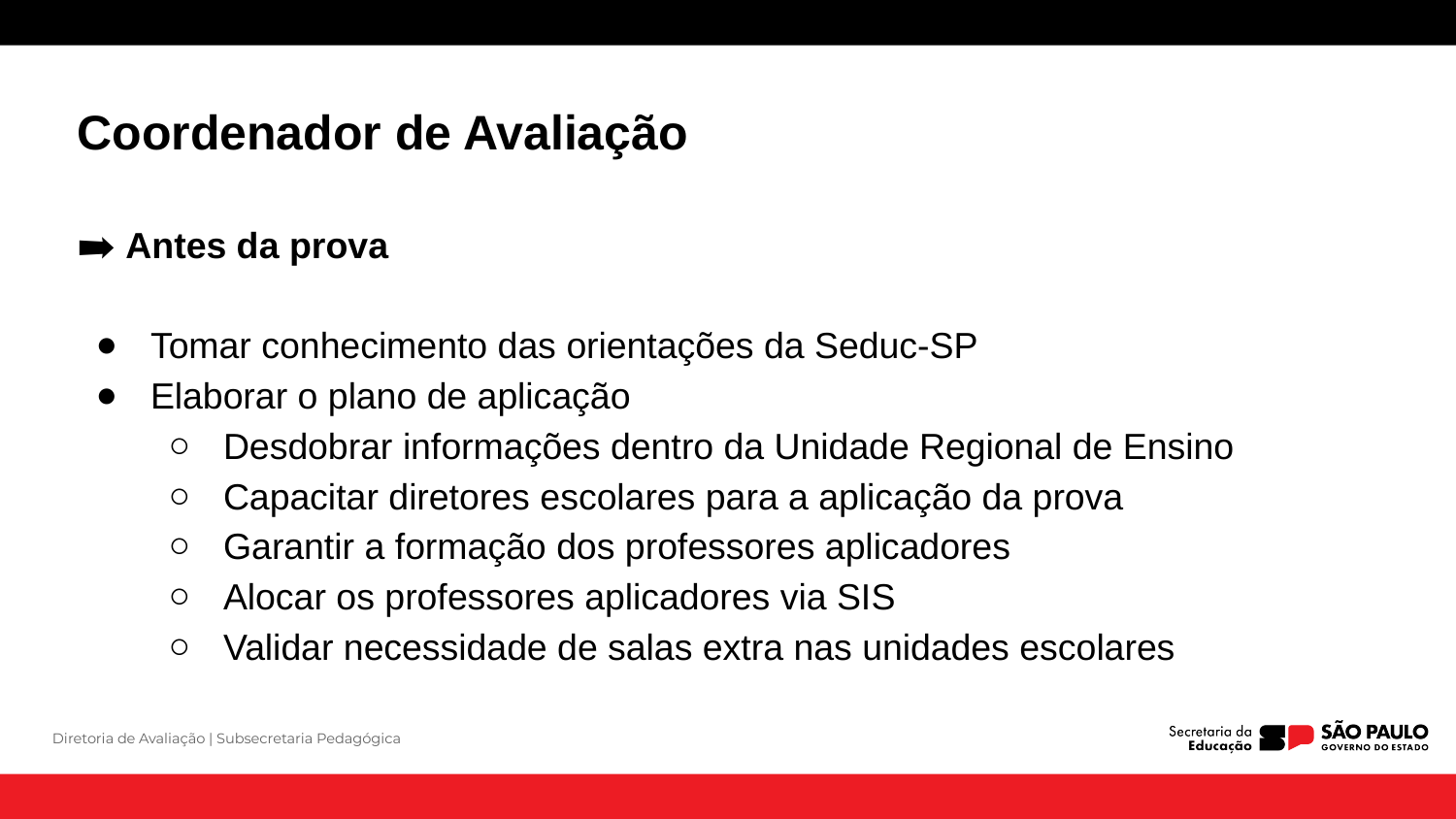

Coordenador de Avaliação

➡️ Antes da prova

Tomar conhecimento das orientações da Seduc-SP
Elaborar o plano de aplicação
Desdobrar informações dentro da Unidade Regional de Ensino
Capacitar diretores escolares para a aplicação da prova
Garantir a formação dos professores aplicadores
Alocar os professores aplicadores via SIS
Validar necessidade de salas extra nas unidades escolares